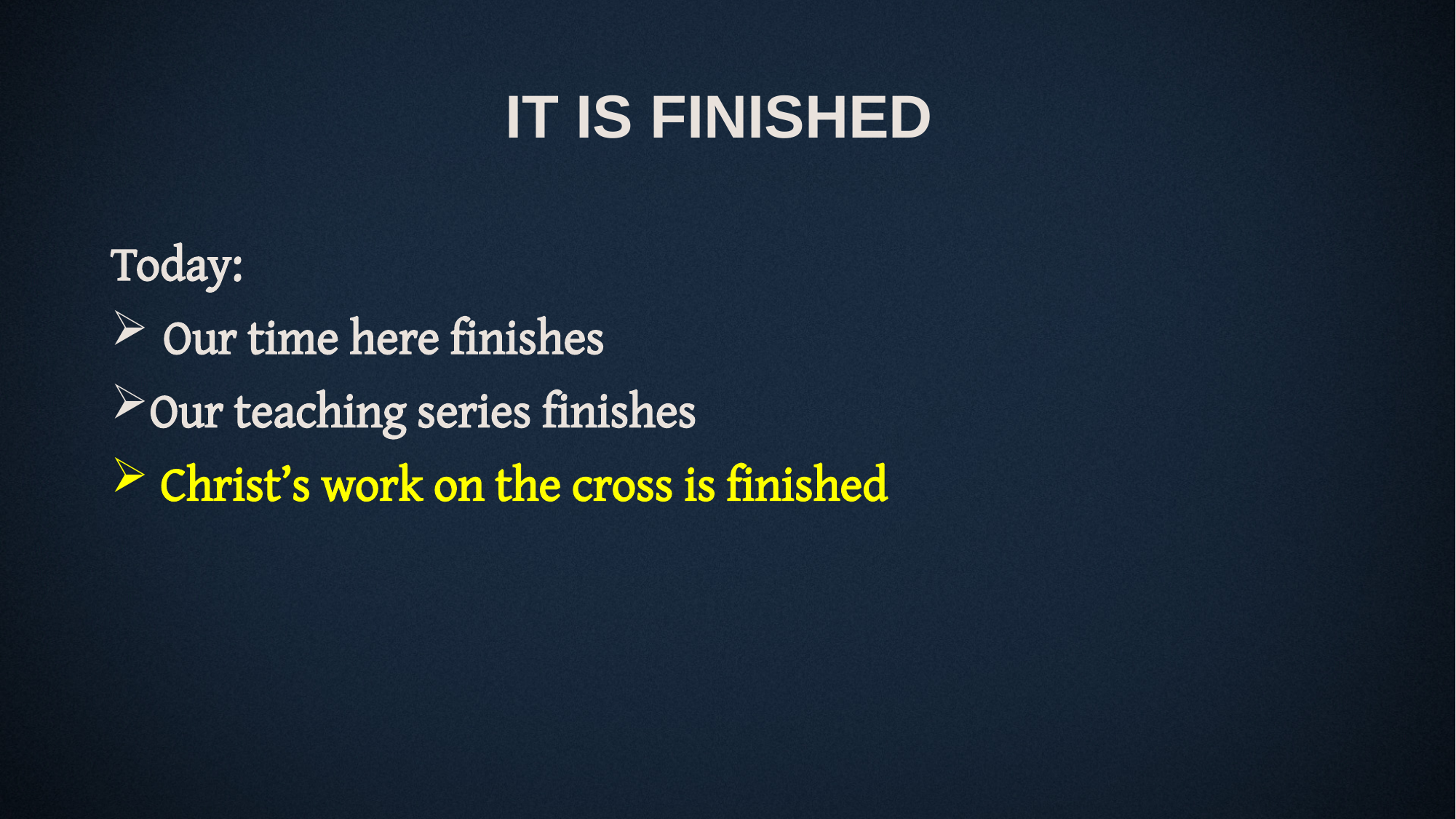

IT IS FINISHED

Today:
 Our time here finishes
Our teaching series finishes
 Christ’s work on the cross is finished